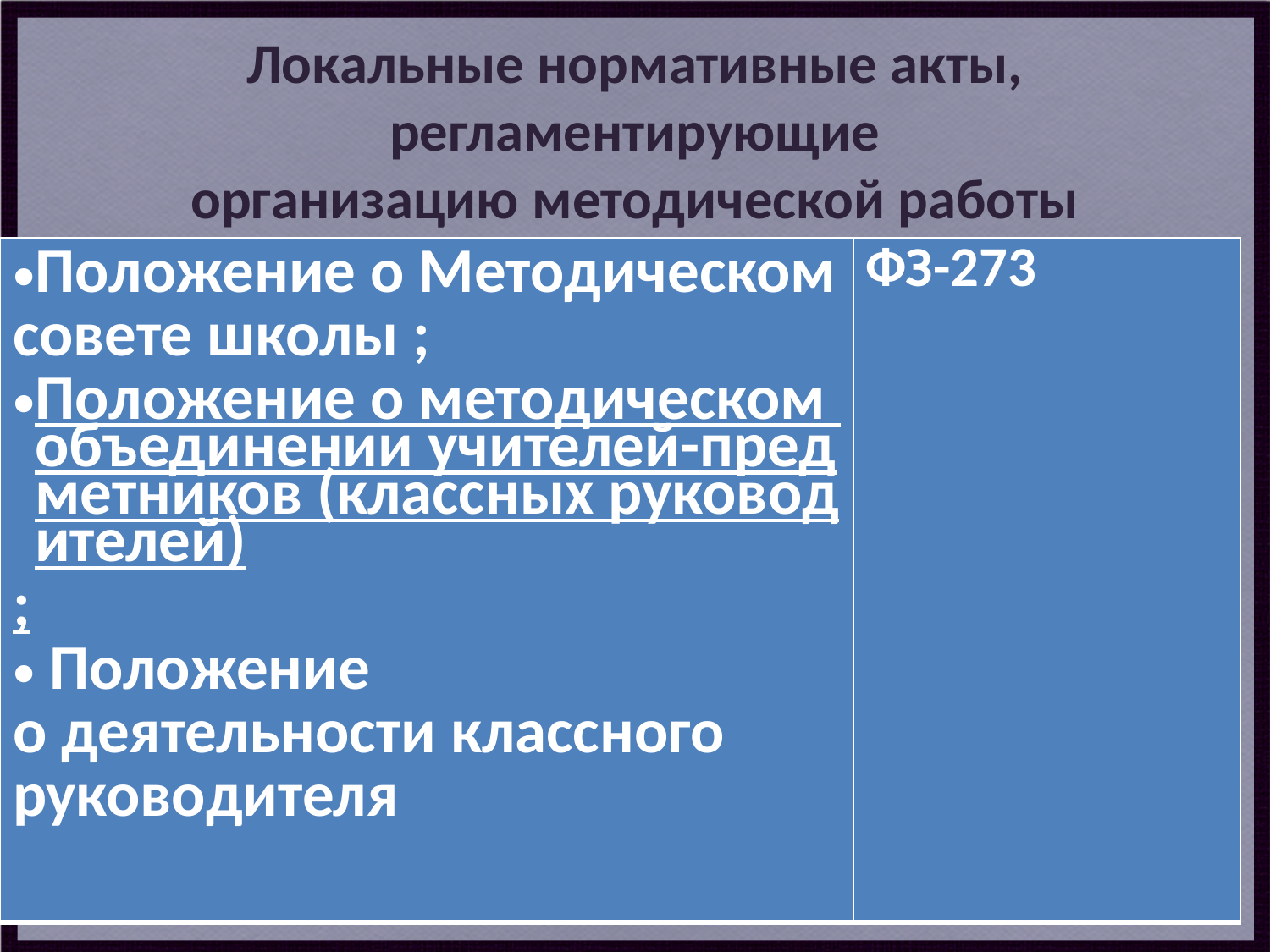

# Локальные нормативные акты, регламентирующие организацию методической работы
| Положение о Методическом совете школы ; Положение о методическом объединении учителей-предметников (классных руководителей); Положение о деятельности классного руководителя | ФЗ-273 |
| --- | --- |